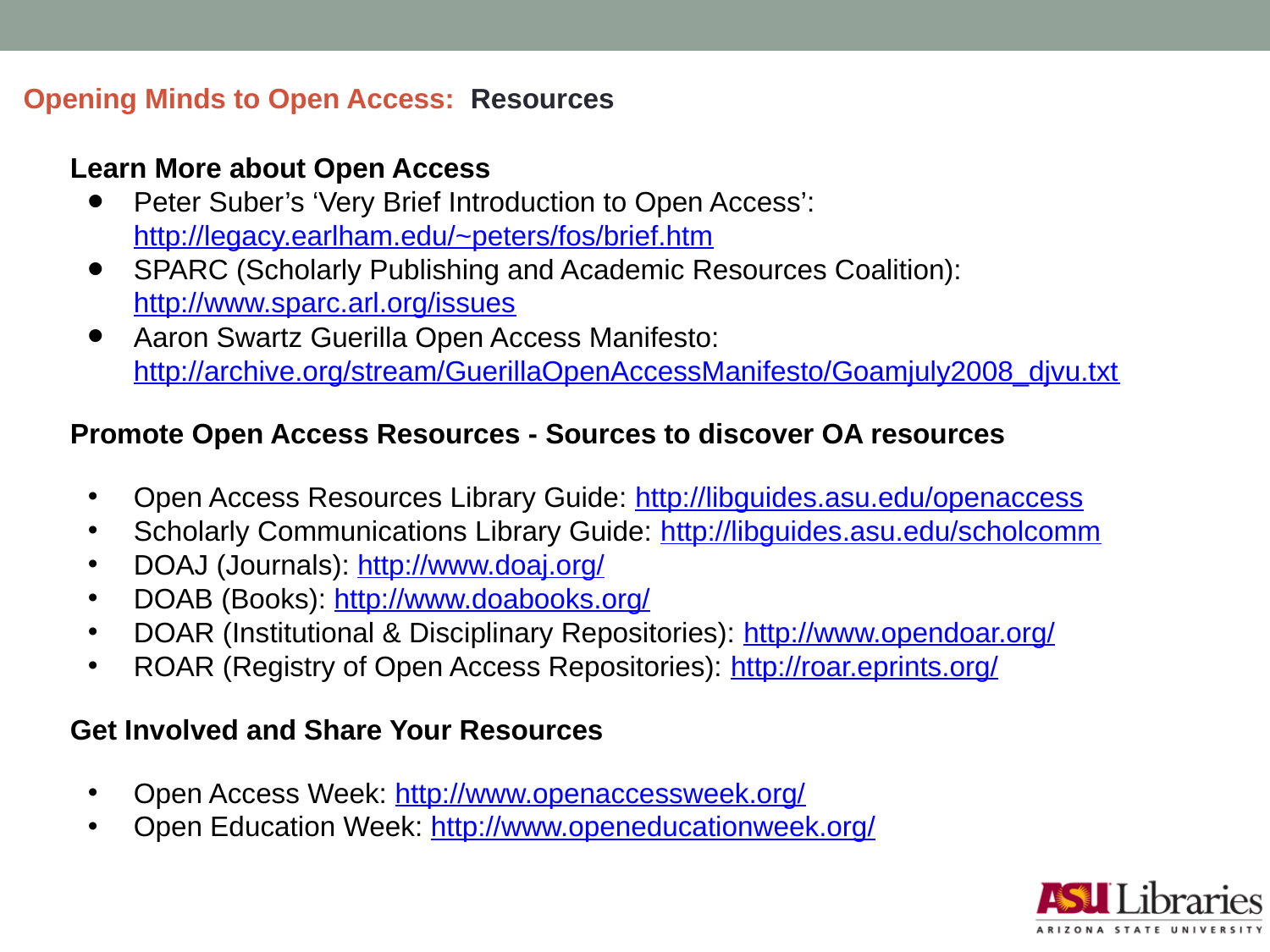

# Opening Minds to Open Access:  Resources
Learn More about Open Access
Peter Suber’s ‘Very Brief Introduction to Open Access’: http://legacy.earlham.edu/~peters/fos/brief.htm
SPARC (Scholarly Publishing and Academic Resources Coalition): http://www.sparc.arl.org/issues
Aaron Swartz Guerilla Open Access Manifesto: http://archive.org/stream/GuerillaOpenAccessManifesto/Goamjuly2008_djvu.txt

Promote Open Access Resources - Sources to discover OA resources

Open Access Resources Library Guide: http://libguides.asu.edu/openaccess
Scholarly Communications Library Guide: http://libguides.asu.edu/scholcomm
DOAJ (Journals): http://www.doaj.org/
DOAB (Books): http://www.doabooks.org/
DOAR (Institutional & Disciplinary Repositories): http://www.opendoar.org/
ROAR (Registry of Open Access Repositories): http://roar.eprints.org/

Get Involved and Share Your Resources

Open Access Week: http://www.openaccessweek.org/
Open Education Week: http://www.openeducationweek.org/